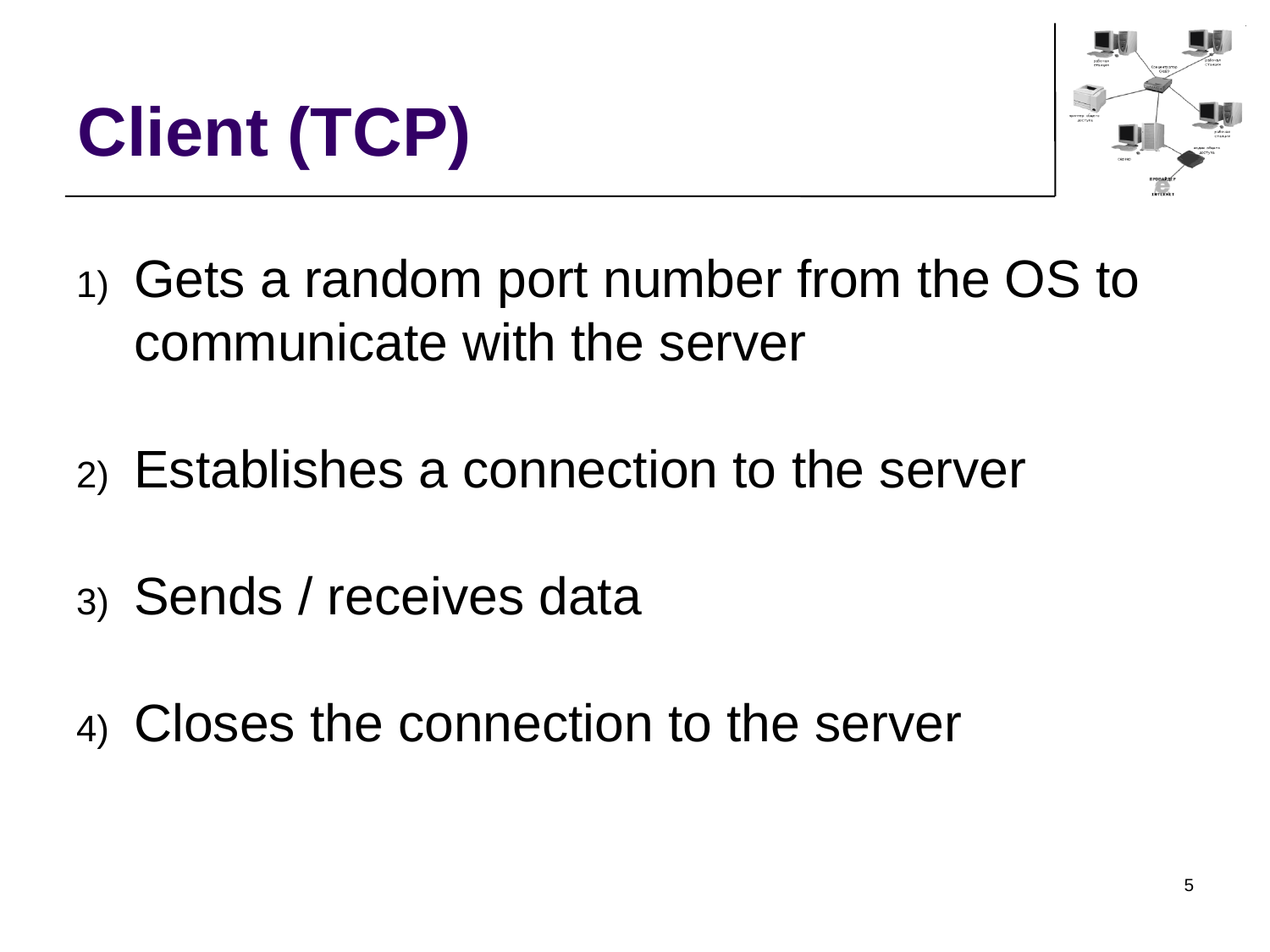

Client (TCP)
Gets a random port number from the OS to communicate with the server
Establishes a connection to the server
Sends / receives data
Closes the connection to the server
5